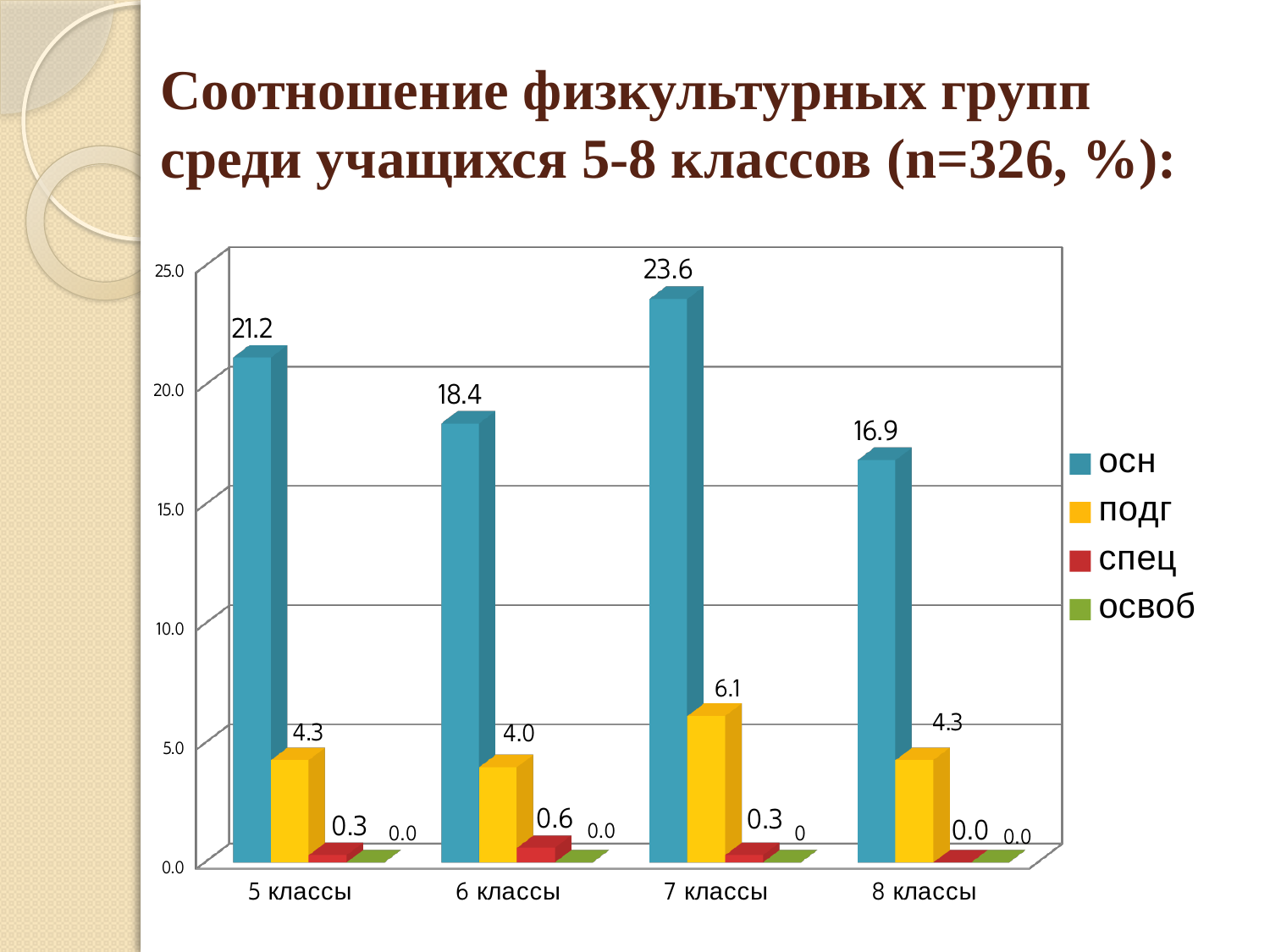

# Cоотношение физкультурных групп среди учащихся 5-8 классов (n=326, %):

[unsupported chart]